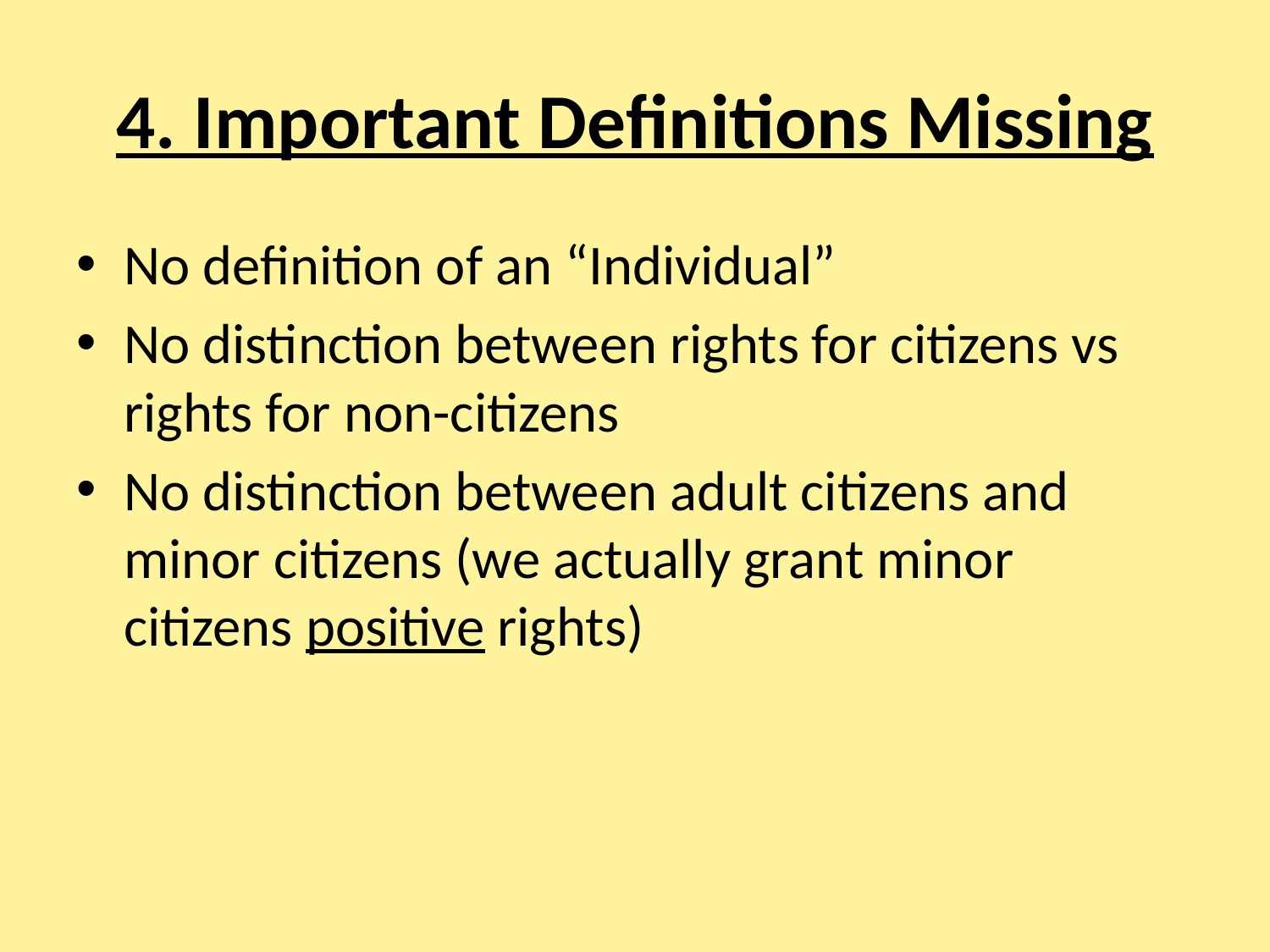

# 4. Important Definitions Missing
No definition of an “Individual”
No distinction between rights for citizens vs rights for non-citizens
No distinction between adult citizens and minor citizens (we actually grant minor citizens positive rights)